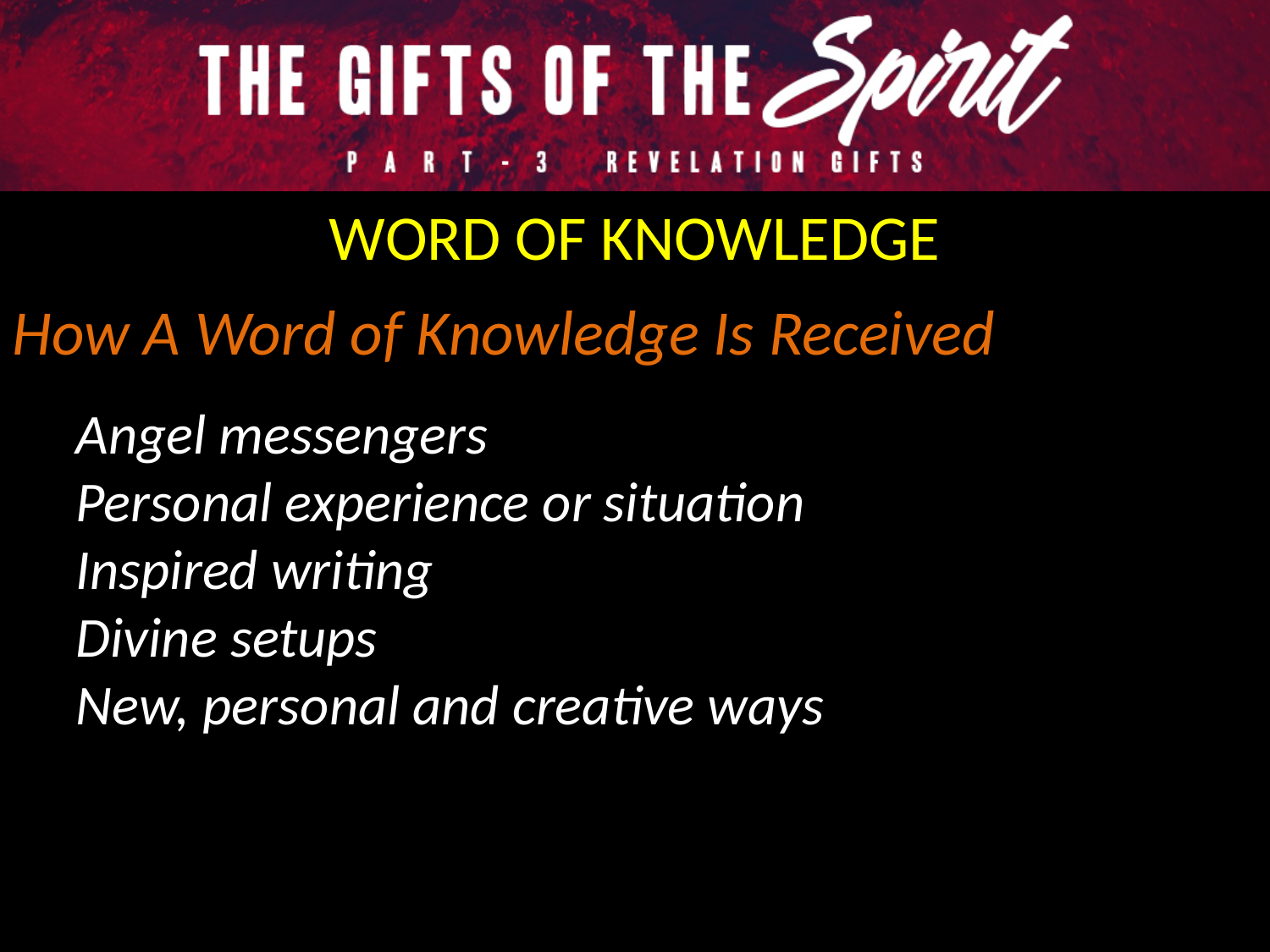

WORD OF KNOWLEDGE
How A Word of Knowledge Is Received
Angel messengers
Personal experience or situation
Inspired writing
Divine setups
New, personal and creative ways